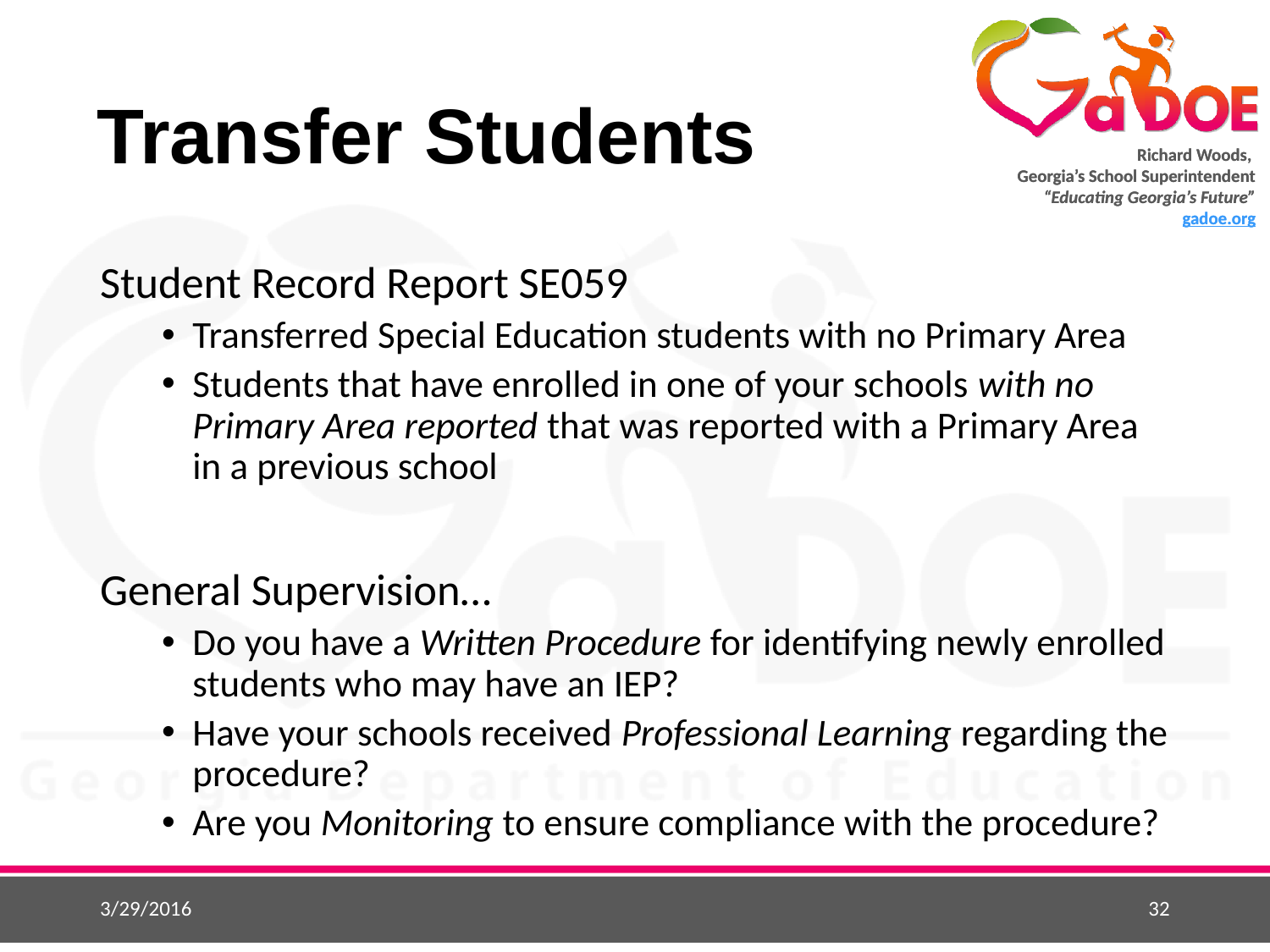

# Transfer Students
Student Record Report SE059
Transferred Special Education students with no Primary Area
Students that have enrolled in one of your schools with no Primary Area reported that was reported with a Primary Area in a previous school

General Supervision…
Do you have a Written Procedure for identifying newly enrolled students who may have an IEP?
Have your schools received Professional Learning regarding the procedure?
Are you Monitoring to ensure compliance with the procedure?

3/29/2016
32